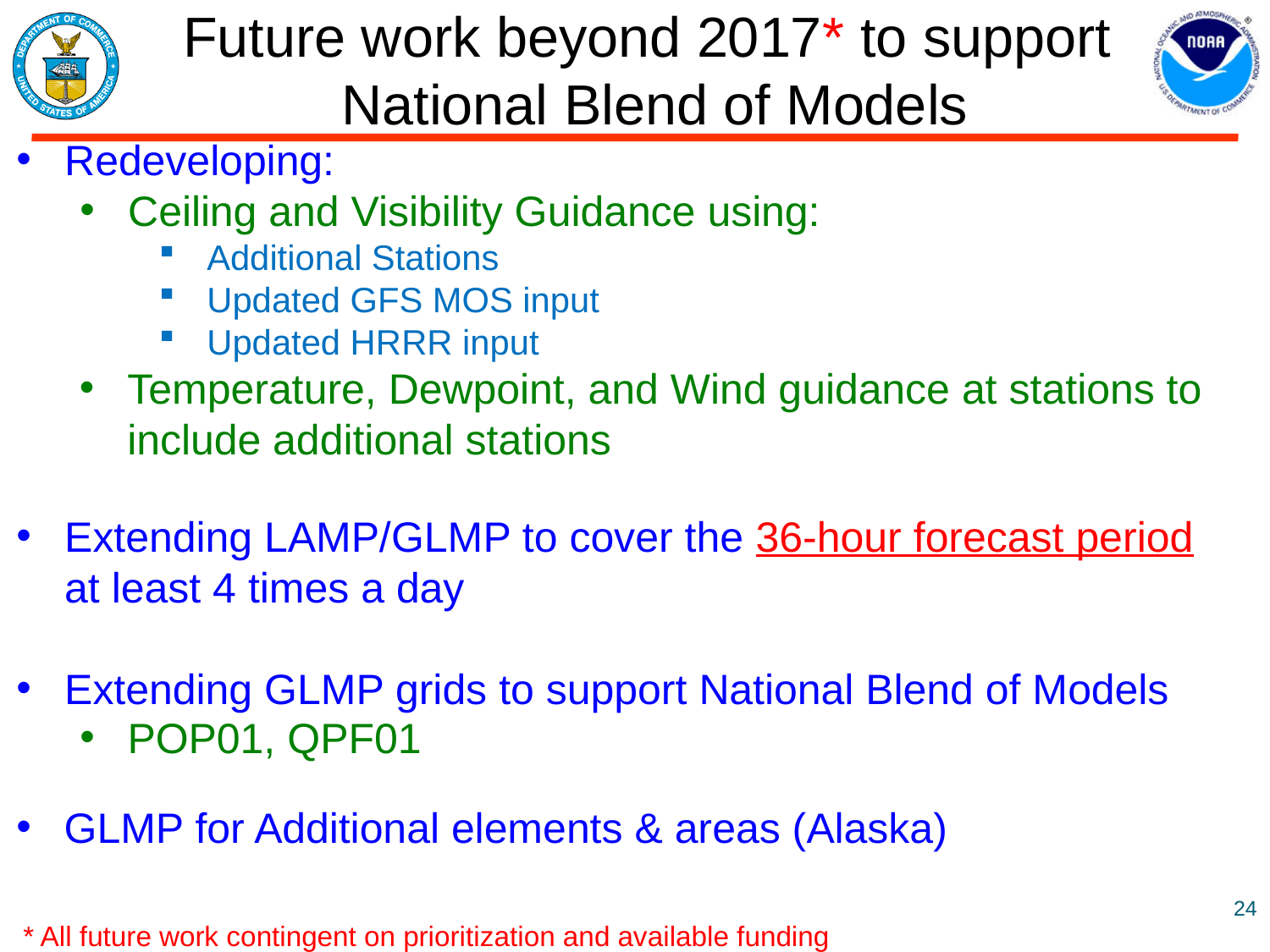

Future work beyond 2017* to support
National Blend of Models
Redeveloping:
Ceiling and Visibility Guidance using:
Additional Stations
Updated GFS MOS input
Updated HRRR input
Temperature, Dewpoint, and Wind guidance at stations to include additional stations
Extending LAMP/GLMP to cover the 36-hour forecast period at least 4 times a day
Extending GLMP grids to support National Blend of Models
POP01, QPF01
GLMP for Additional elements & areas (Alaska)

24
* All future work contingent on prioritization and available funding